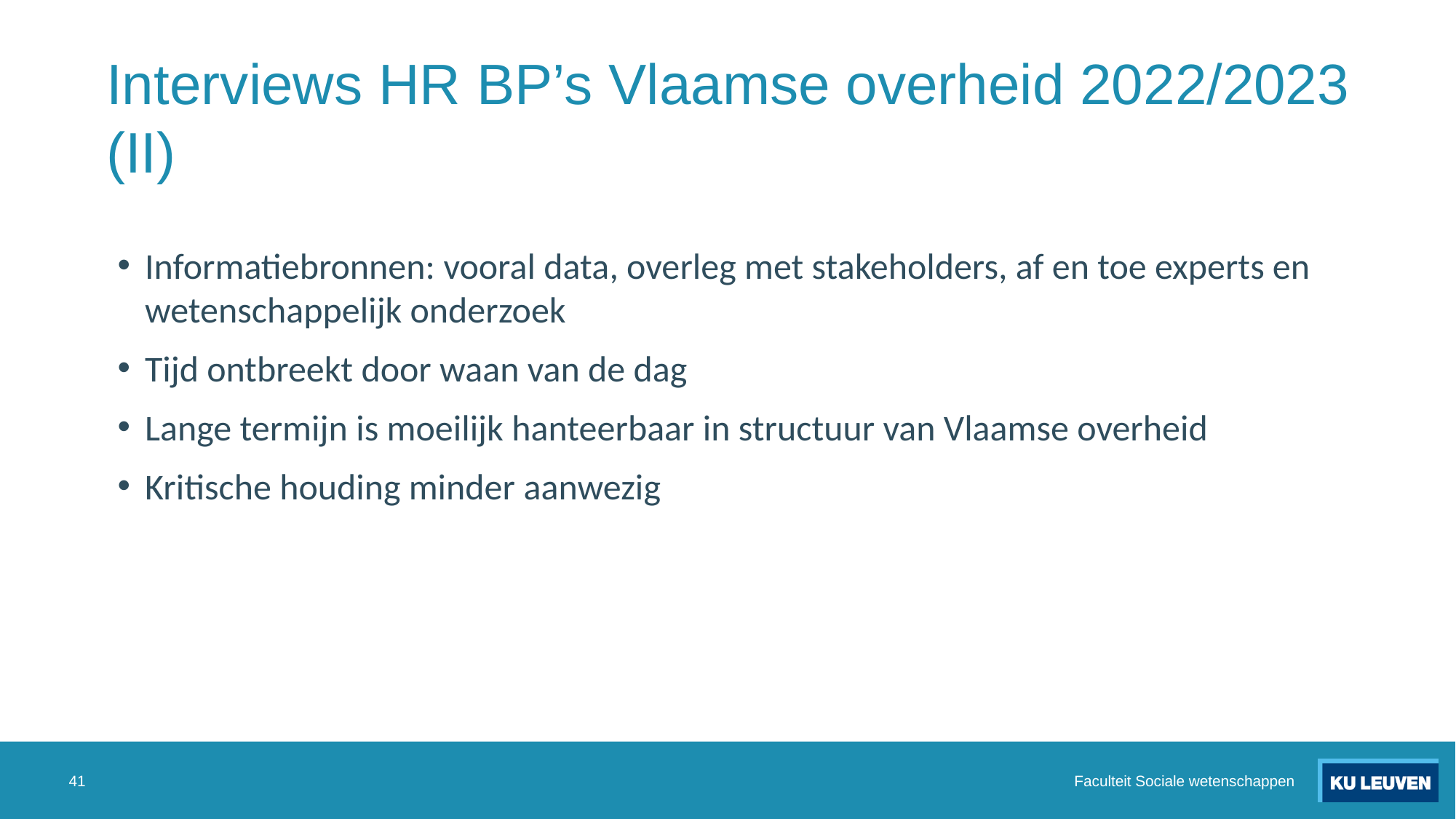

# Interviews HR BP’s Vlaamse overheid 2022/2023 (II)
Informatiebronnen: vooral data, overleg met stakeholders, af en toe experts en wetenschappelijk onderzoek
Tijd ontbreekt door waan van de dag
Lange termijn is moeilijk hanteerbaar in structuur van Vlaamse overheid
Kritische houding minder aanwezig

41
Faculteit Sociale wetenschappen